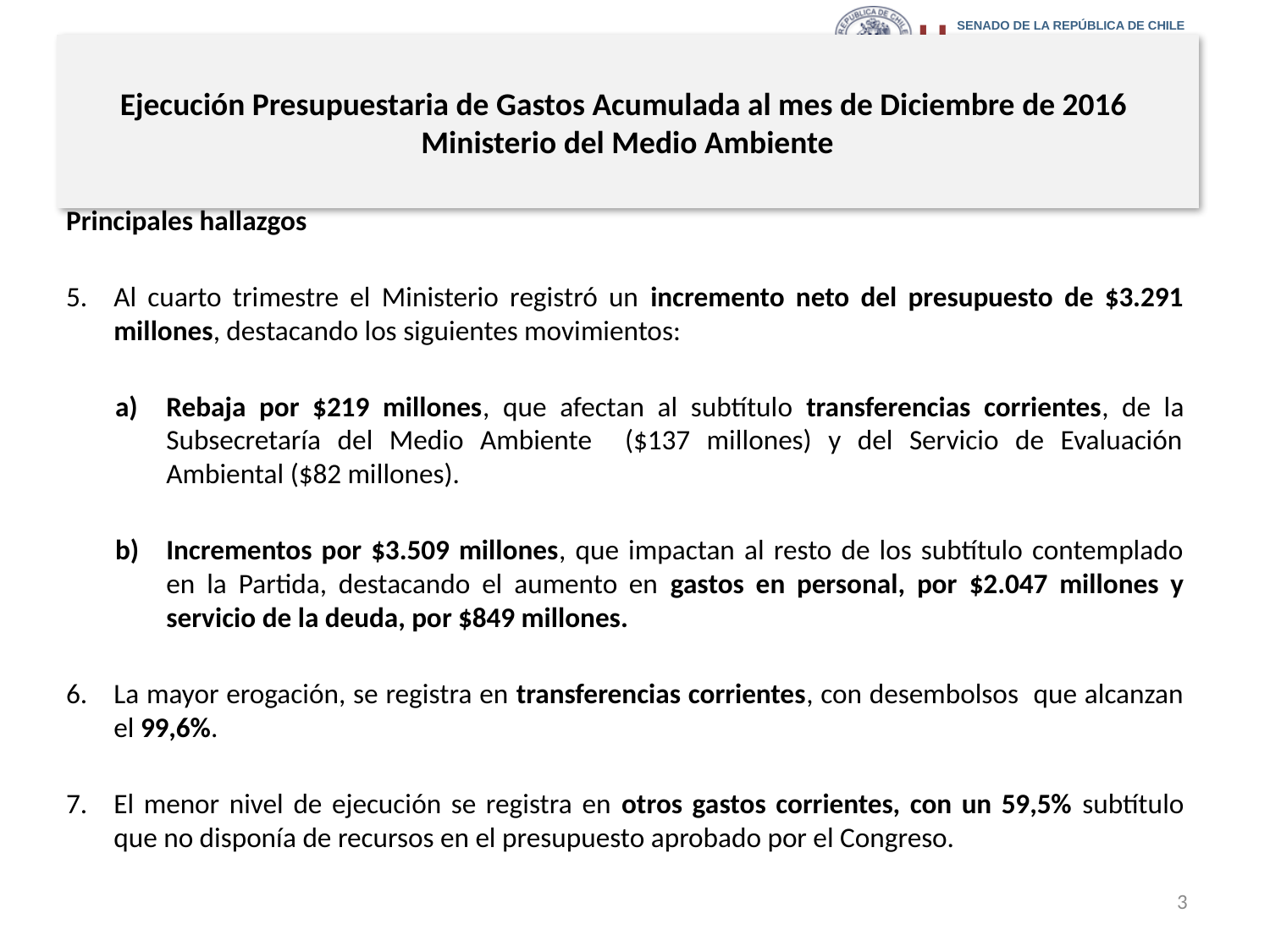

# Ejecución Presupuestaria de Gastos Acumulada al mes de Diciembre de 2016 Ministerio del Medio Ambiente
Principales hallazgos
Al cuarto trimestre el Ministerio registró un incremento neto del presupuesto de $3.291 millones, destacando los siguientes movimientos:
Rebaja por $219 millones, que afectan al subtítulo transferencias corrientes, de la Subsecretaría del Medio Ambiente  ($137 millones) y del Servicio de Evaluación Ambiental ($82 millones).
Incrementos por $3.509 millones, que impactan al resto de los subtítulo contemplado en la Partida, destacando el aumento en gastos en personal, por $2.047 millones y servicio de la deuda, por $849 millones.
La mayor erogación, se registra en transferencias corrientes, con desembolsos  que alcanzan el 99,6%.
El menor nivel de ejecución se registra en otros gastos corrientes, con un 59,5% subtítulo que no disponía de recursos en el presupuesto aprobado por el Congreso.

3